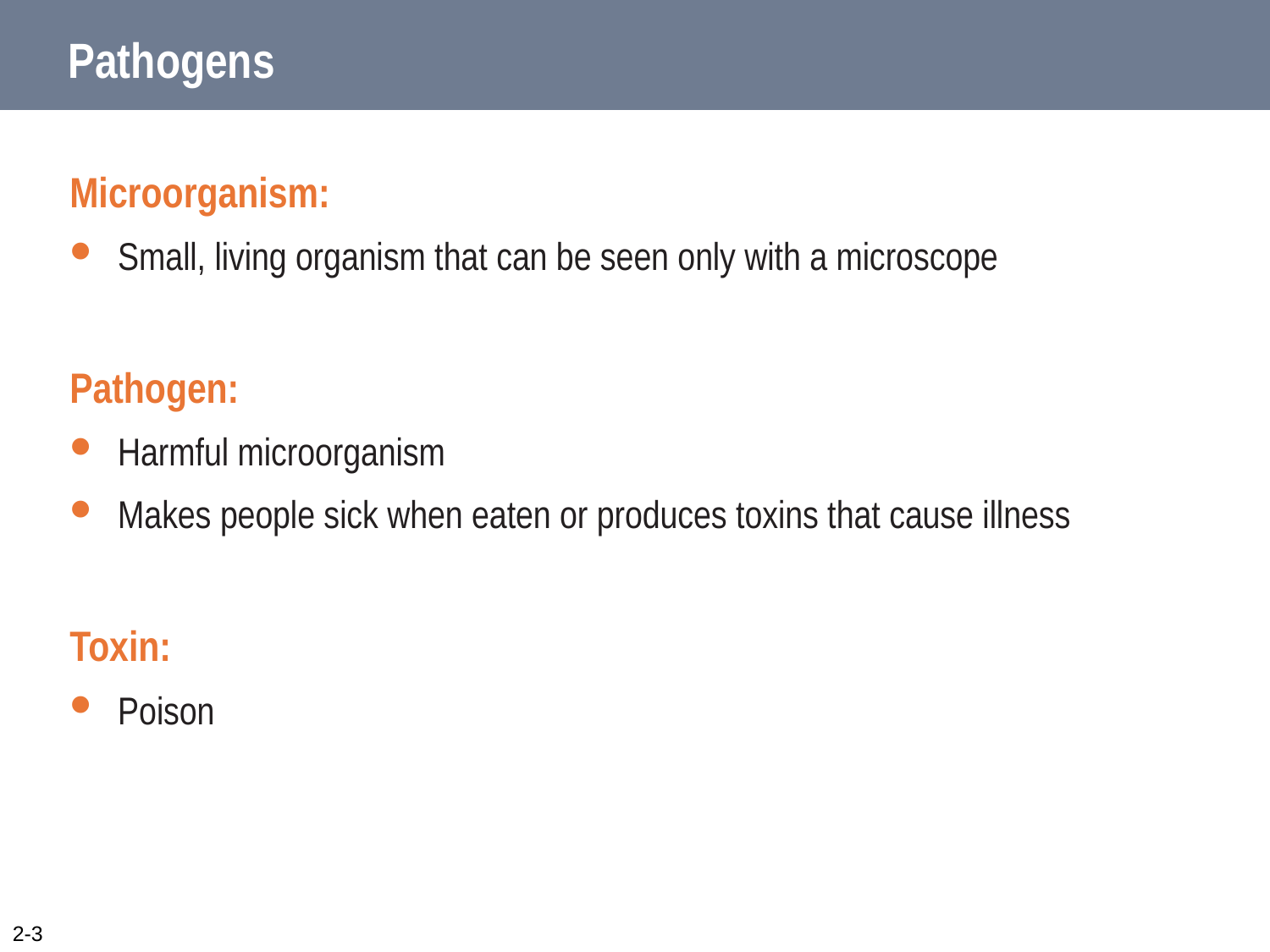

# Pathogens
Microorganism:
Small, living organism that can be seen only with a microscope

Pathogen:
Harmful microorganism
Makes people sick when eaten or produces toxins that cause illness

Toxin:
Poison

2-3